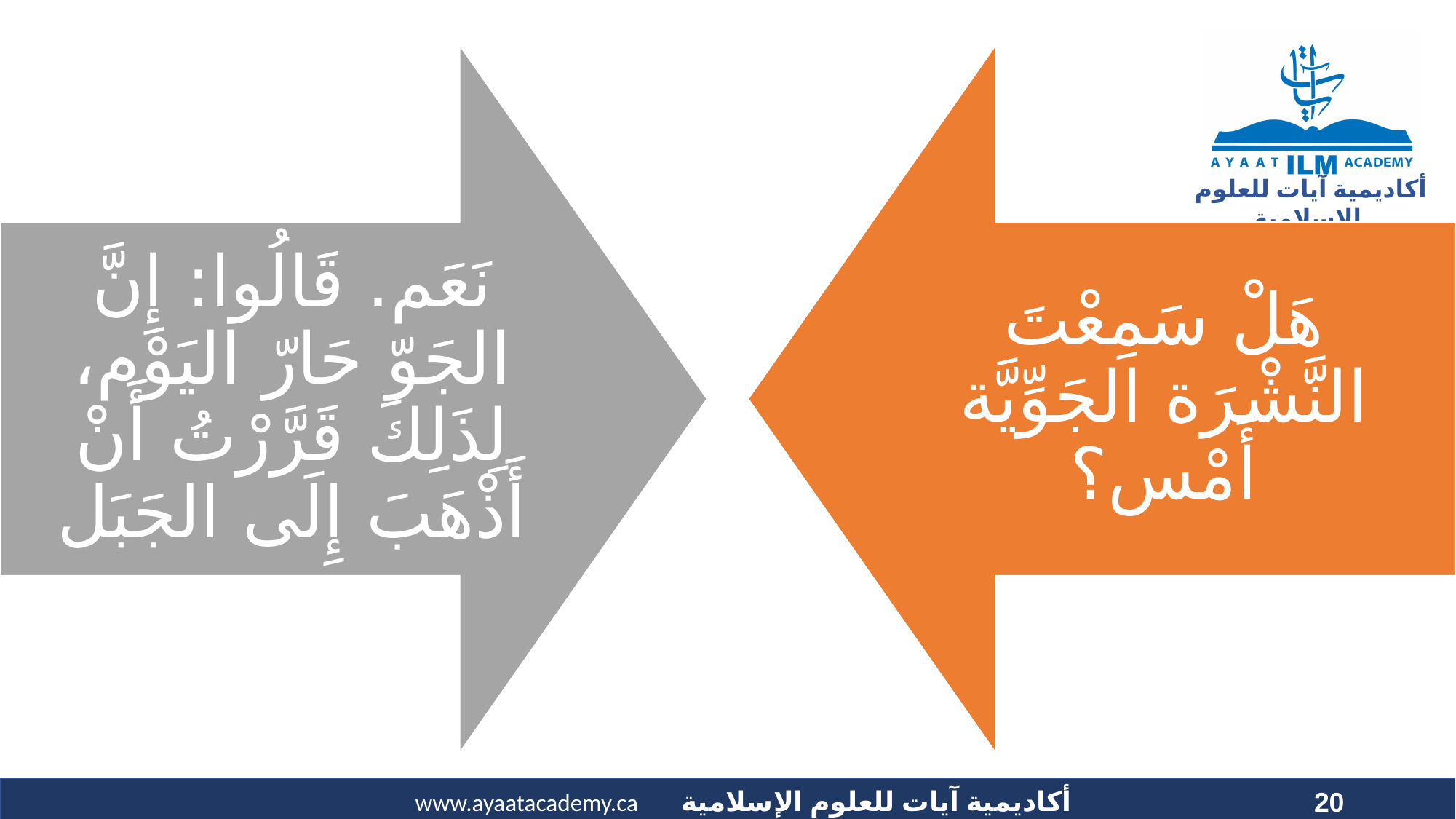

هَلْ سَمِعْتَ النَّشْرَة الجَوِّيَّة أَمْس؟
نَعَم. قَالُوا: إِنَّ الجَوّ حَارّ اليَوْم، لِذَلِكَ قَرَّرْتُ أَنْ أَذْهَبَ إِلَى الجَبَل
20